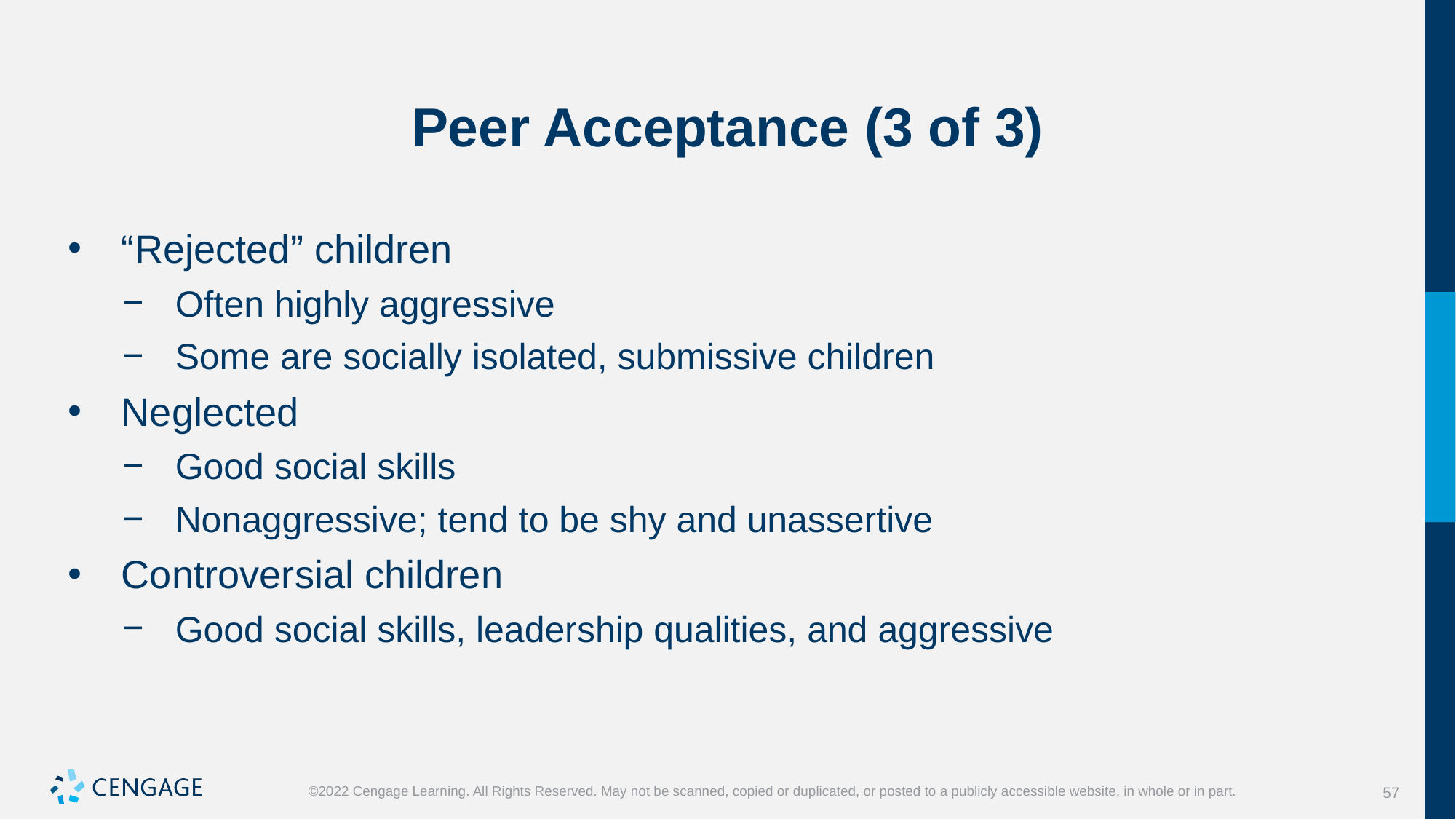

# Peer Acceptance (3 of 3)
“Rejected” children
Often highly aggressive
Some are socially isolated, submissive children
Neglected
Good social skills
Nonaggressive; tend to be shy and unassertive
Controversial children
Good social skills, leadership qualities, and aggressive